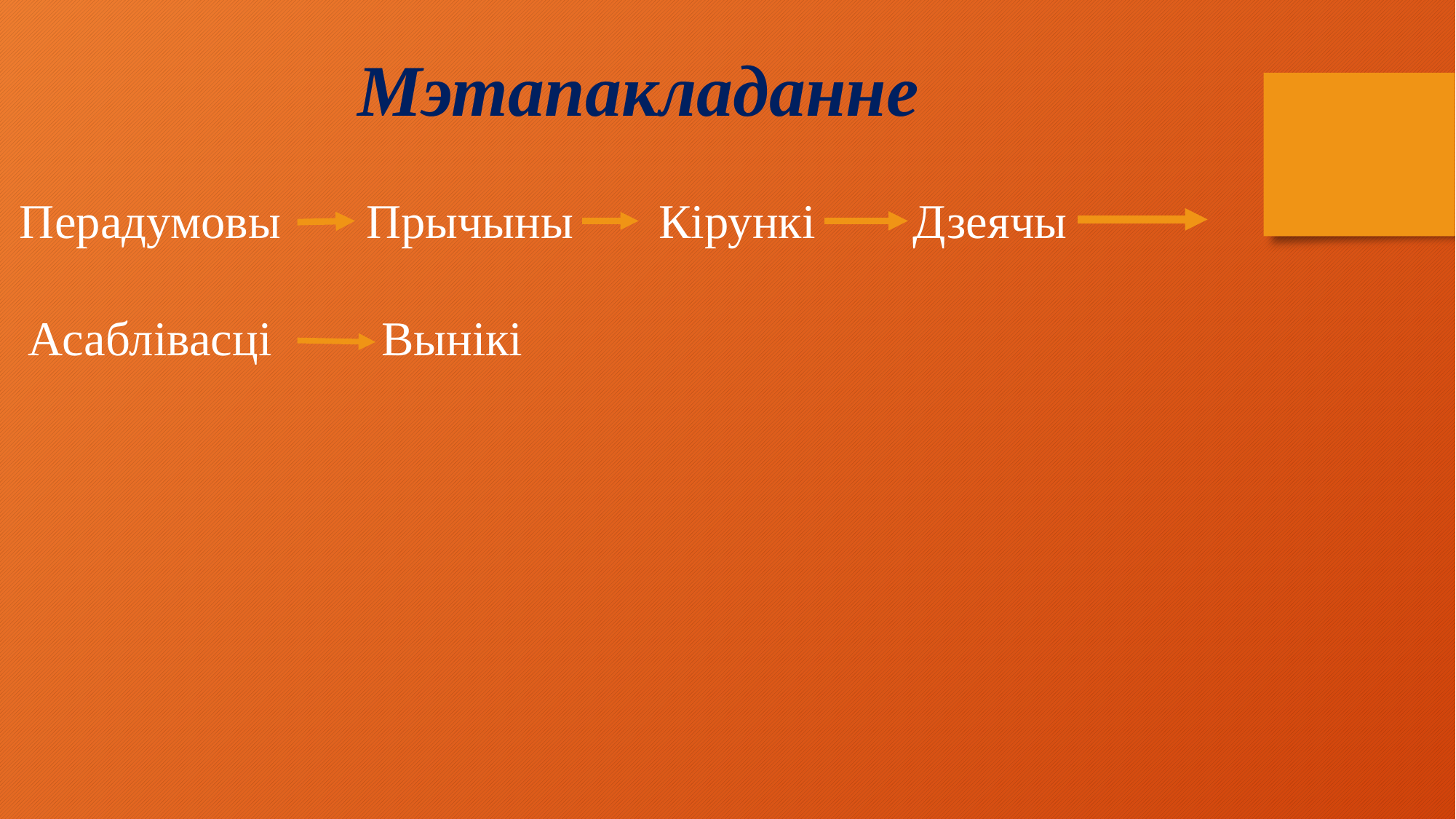

Мэтапакладанне
Перадумовы       Прычыны       Кірункі        Дзеячы
Асаблівасці         Вынікі